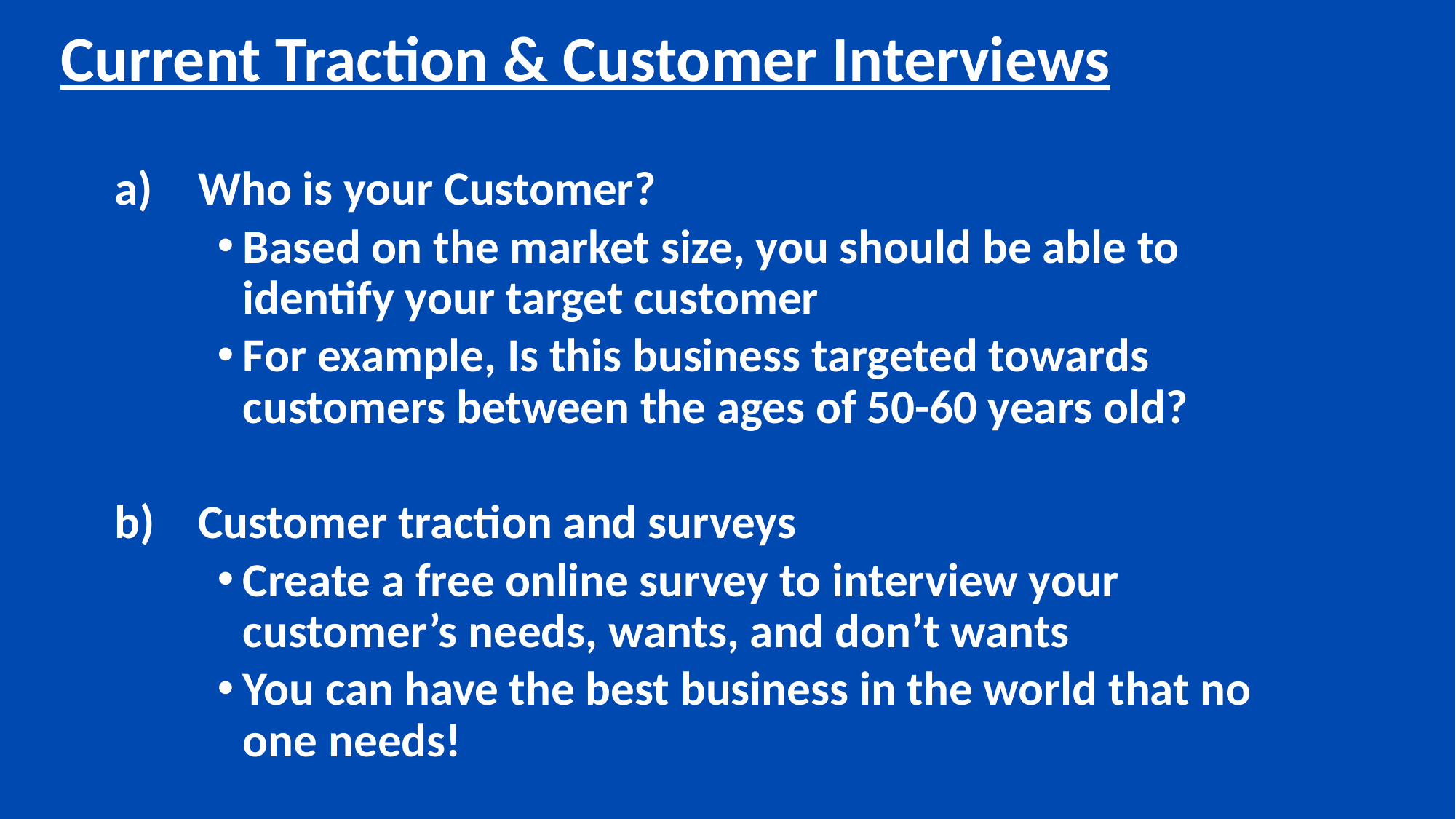

Current Traction & Customer Interviews
Who is your Customer?
Based on the market size, you should be able to identify your target customer
For example, Is this business targeted towards customers between the ages of 50-60 years old?

Customer traction and surveys
Create a free online survey to interview your customer’s needs, wants, and don’t wants
You can have the best business in the world that no one needs!